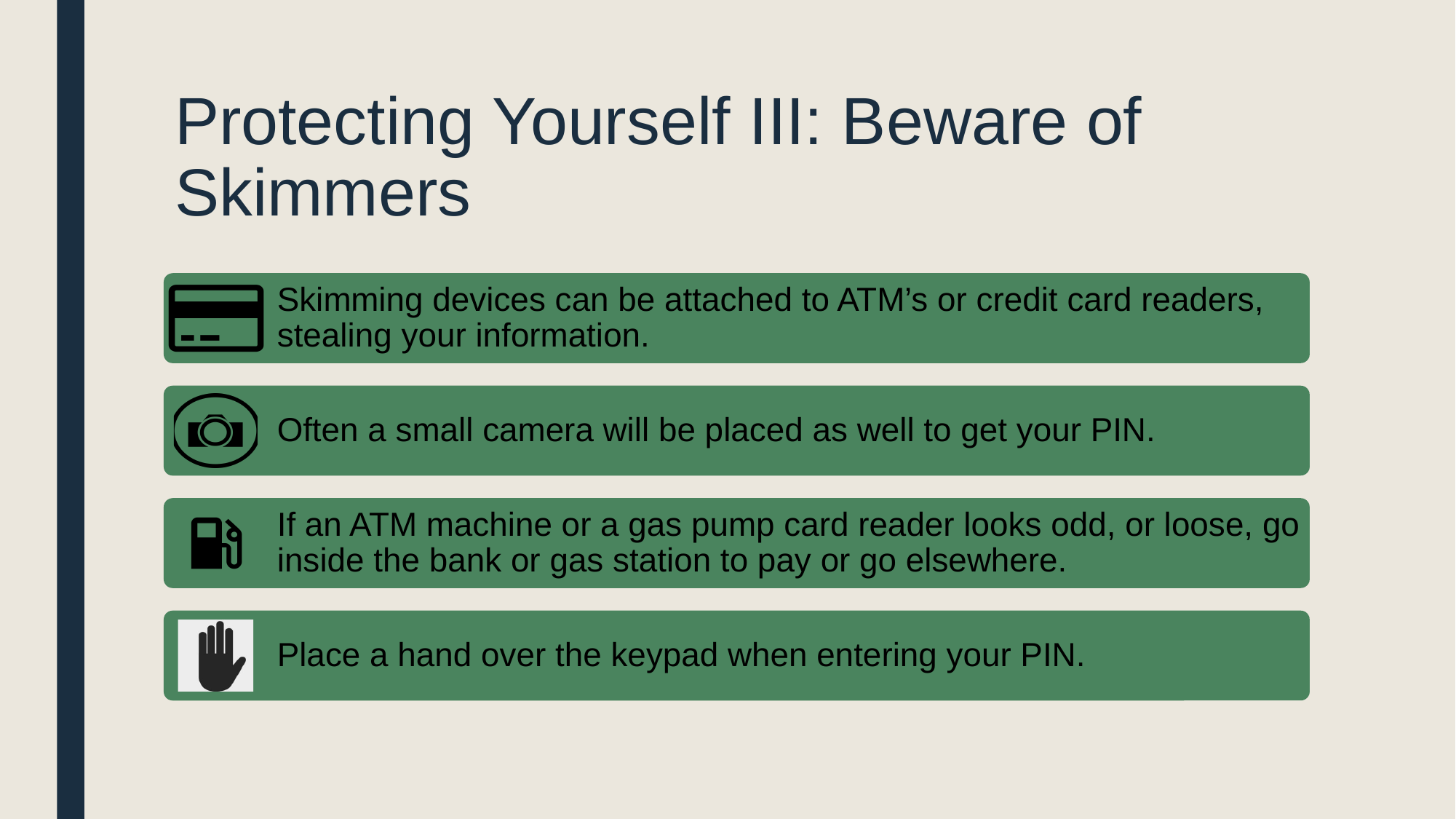

# Protecting Yourself III: Beware of Skimmers
Skimming devices can be attached to ATM’s or credit card readers, stealing your information.
Often a small camera will be placed as well to get your PIN.
If an ATM machine or a gas pump card reader looks odd, or loose, go inside the bank or gas station to pay or go elsewhere.
Place a hand over the keypad when entering your PIN.